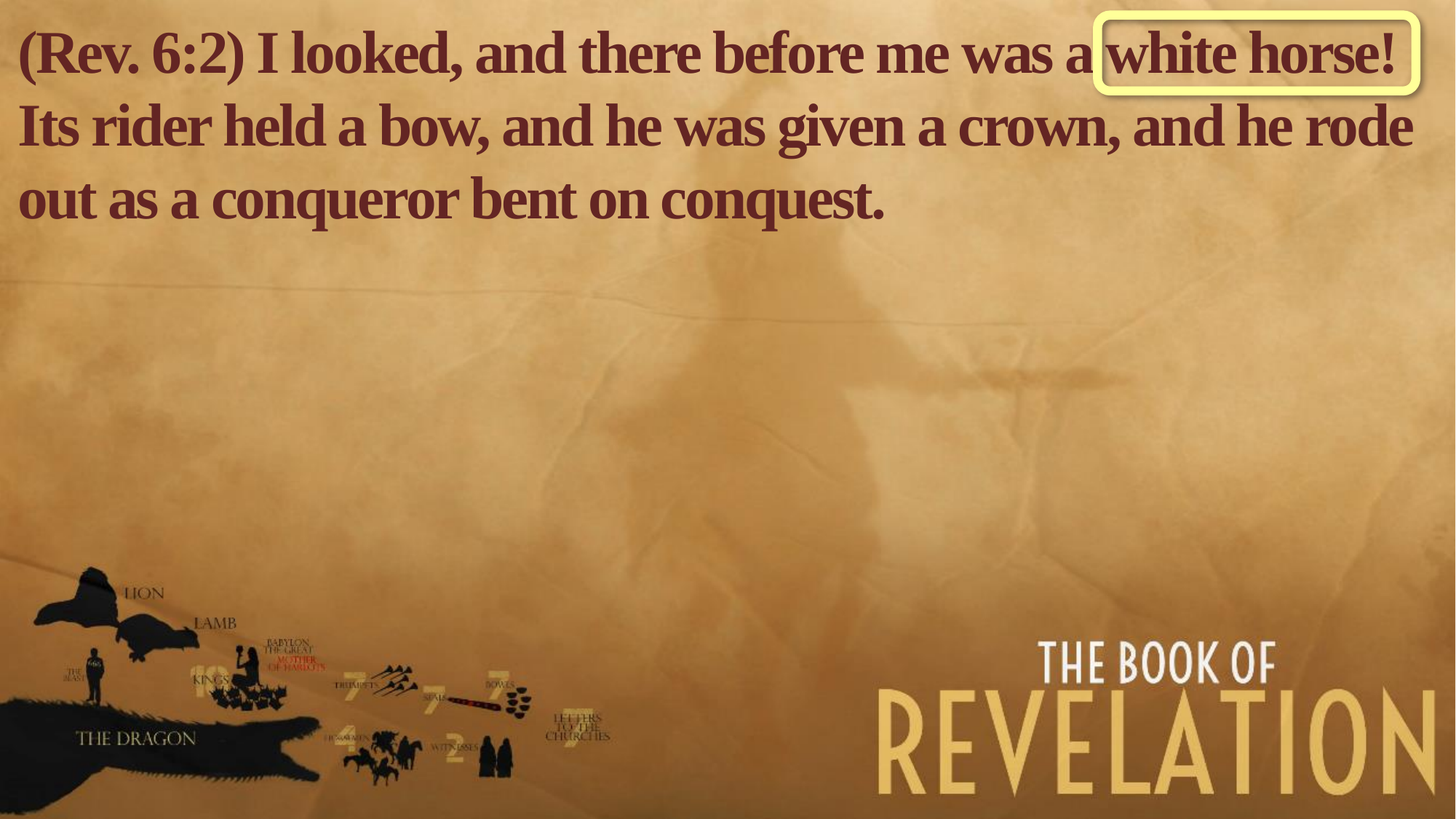

(Rev. 6:2) I looked, and there before me was a white horse! Its rider held a bow, and he was given a crown, and he rode out as a conqueror bent on conquest.